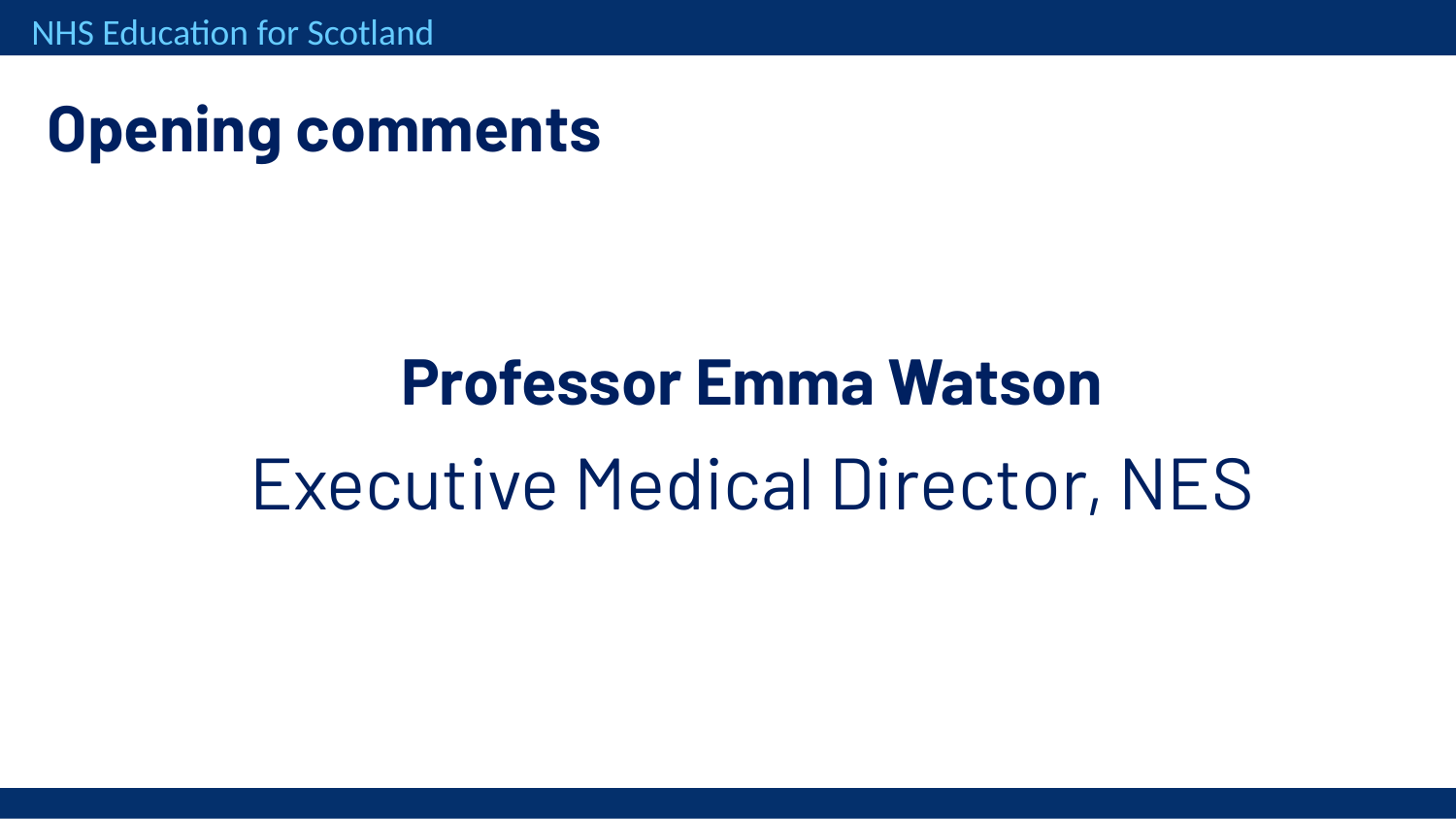

Opening comments

Professor Emma Watson
Executive Medical Director, NES